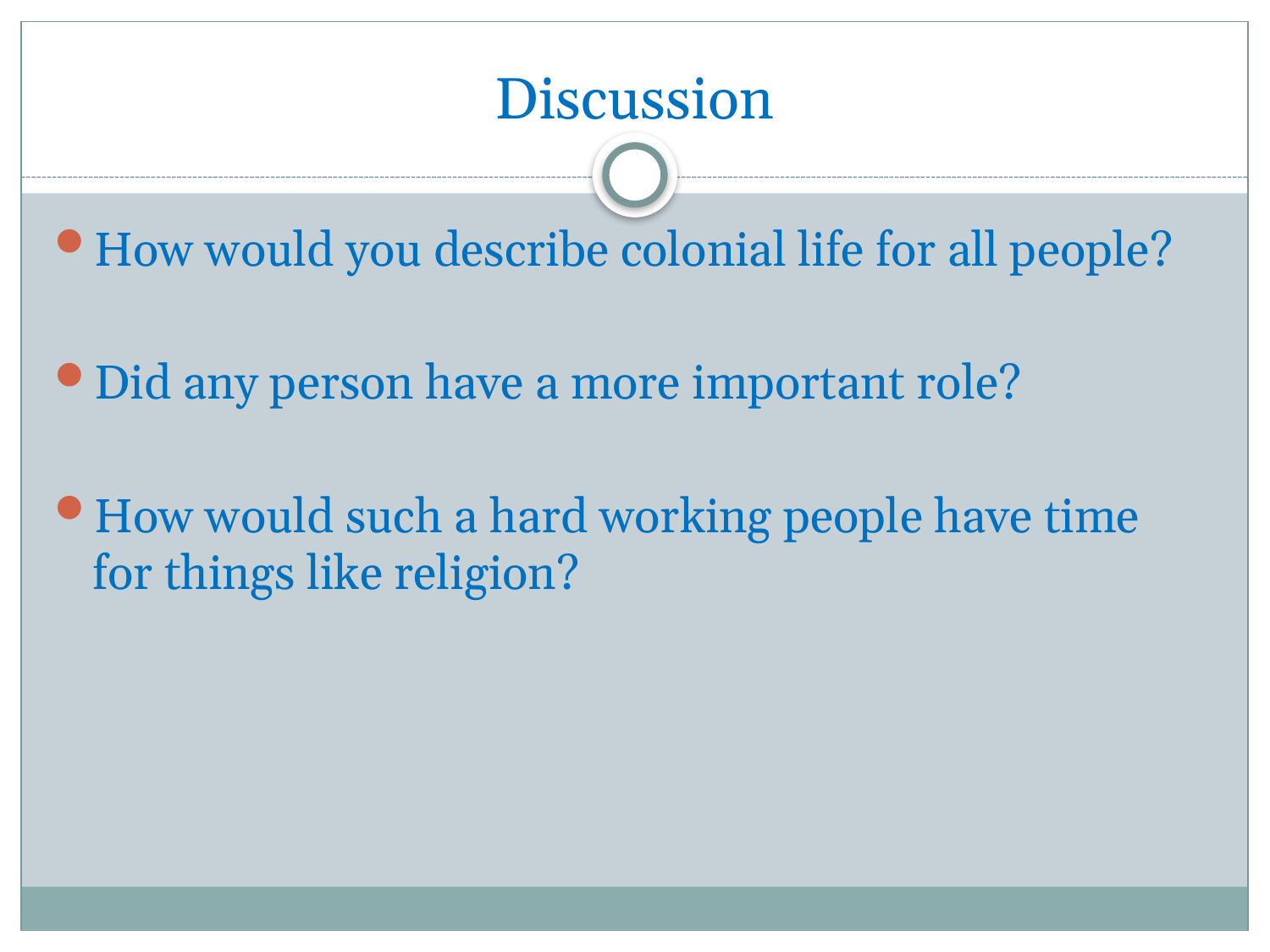

# Discussion
How would you describe colonial life for all people?

Did any person have a more important role?

How would such a hard working people have time for things like religion?